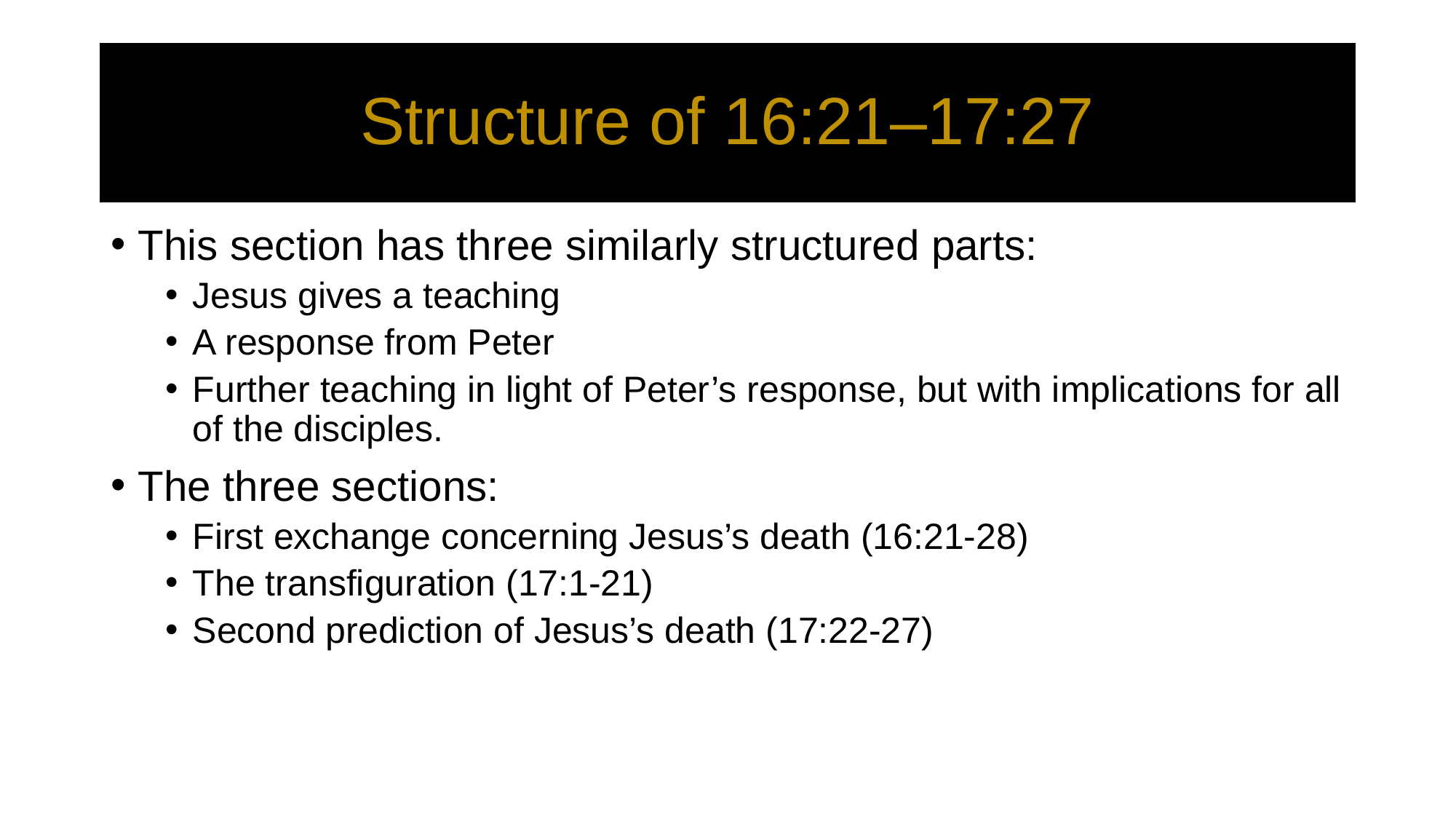

# Structure of 16:21–17:27
This section has three similarly structured parts:
Jesus gives a teaching
A response from Peter
Further teaching in light of Peter’s response, but with implications for all of the disciples.
The three sections:
First exchange concerning Jesus’s death (16:21-28)
The transfiguration (17:1-21)
Second prediction of Jesus’s death (17:22-27)